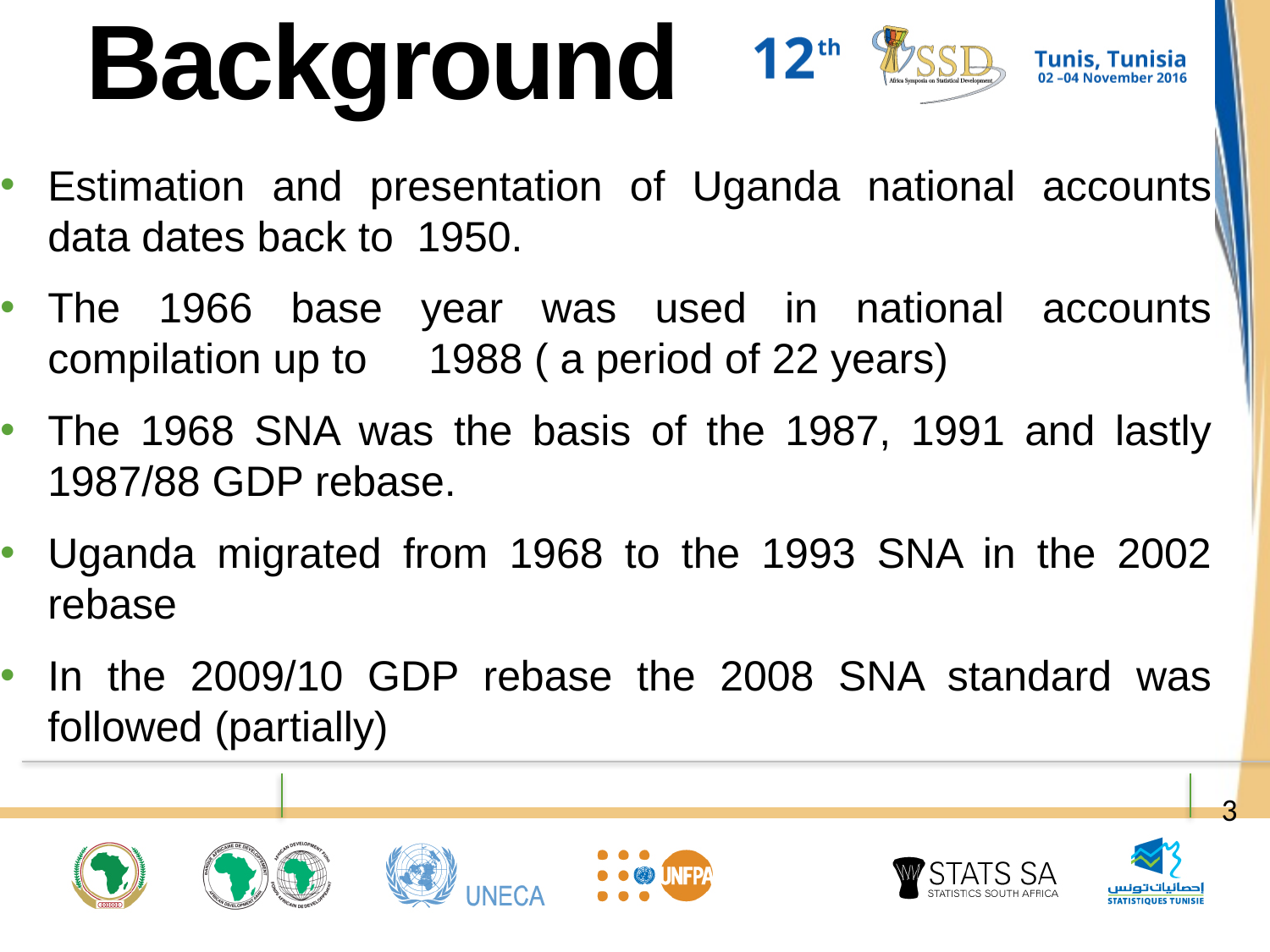

Background
Estimation and presentation of Uganda national accounts data dates back to  1950.
The 1966 base year was used in national accounts compilation up to 	1988 ( a period of 22 years)
The 1968 SNA was the basis of the 1987, 1991 and lastly 1987/88 GDP rebase.
Uganda migrated from 1968 to the 1993 SNA in the 2002 rebase
In the 2009/10 GDP rebase the 2008 SNA standard was followed (partially)
3